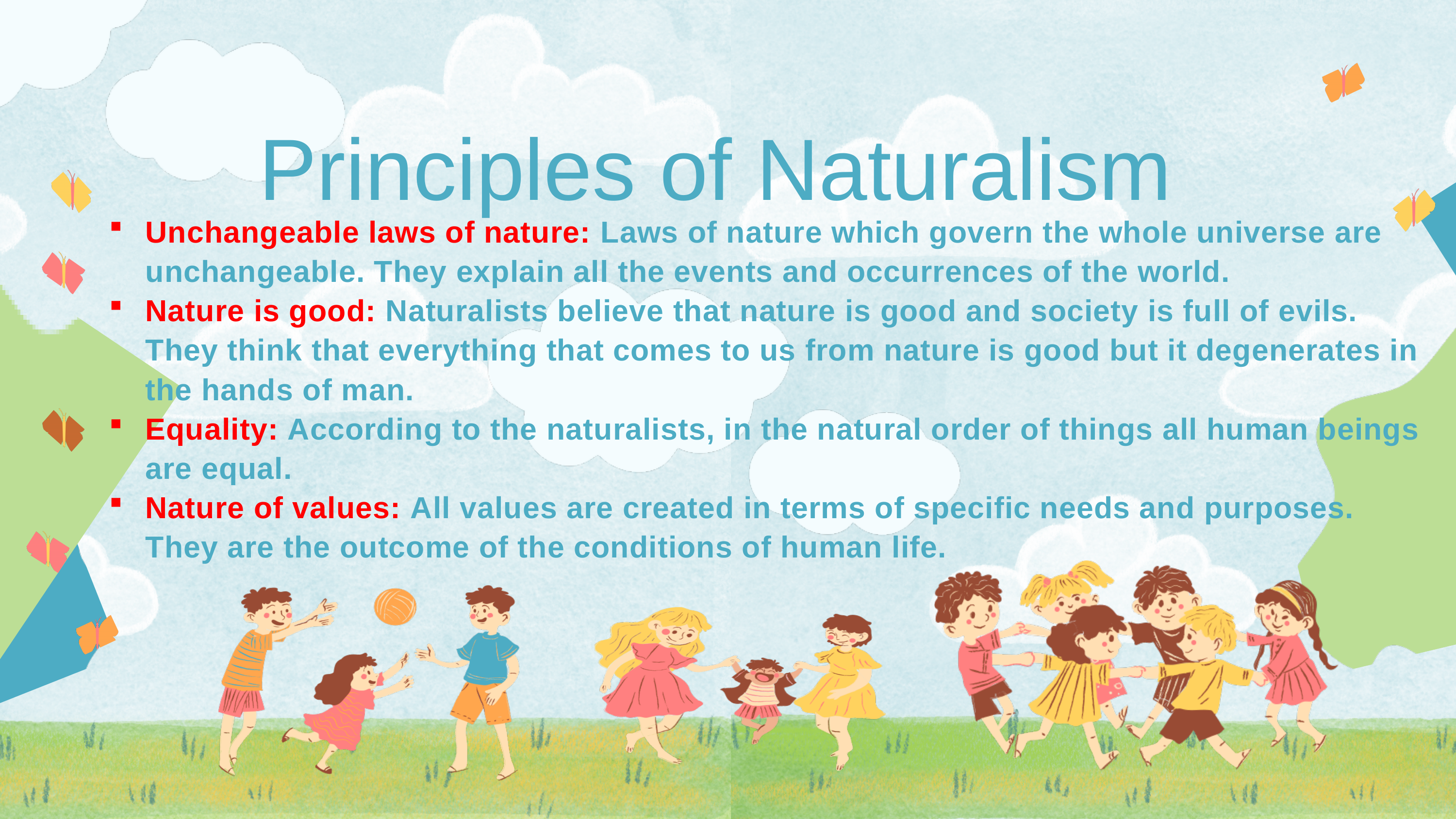

Principles of Naturalism

Unchangeable laws of nature: Laws of nature which govern the whole universe are unchangeable. They explain all the events and occurrences of the world.
Nature is good: Naturalists believe that nature is good and society is full of evils. They think that everything that comes to us from nature is good but it degenerates in the hands of man.
Equality: According to the naturalists, in the natural order of things all human beings are equal.
Nature of values: All values are created in terms of specific needs and purposes. They are the outcome of the conditions of human life.